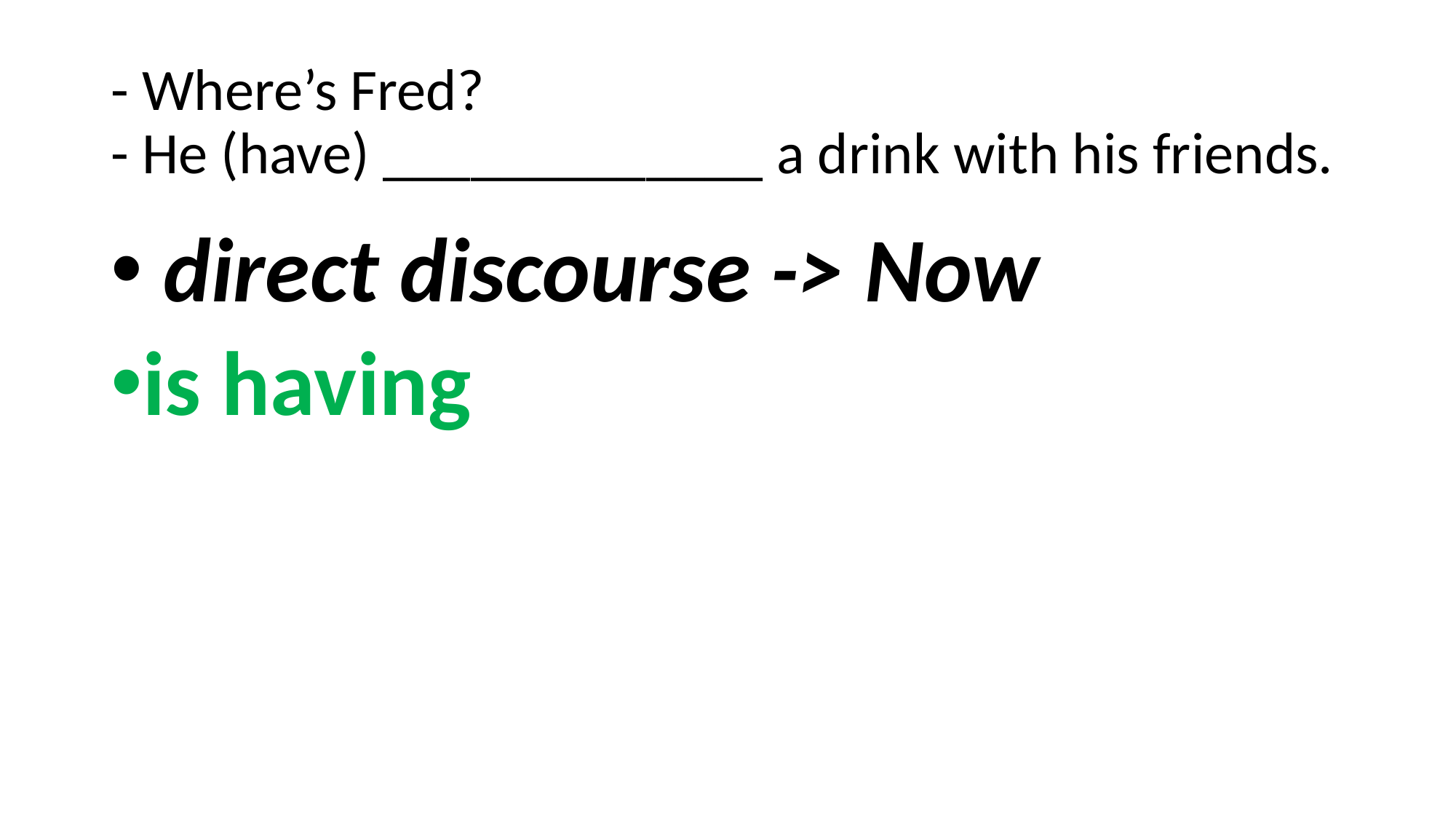

# - Where’s Fred? - He (have) _____________ a drink with his friends.
 direct discourse -> Now
is having